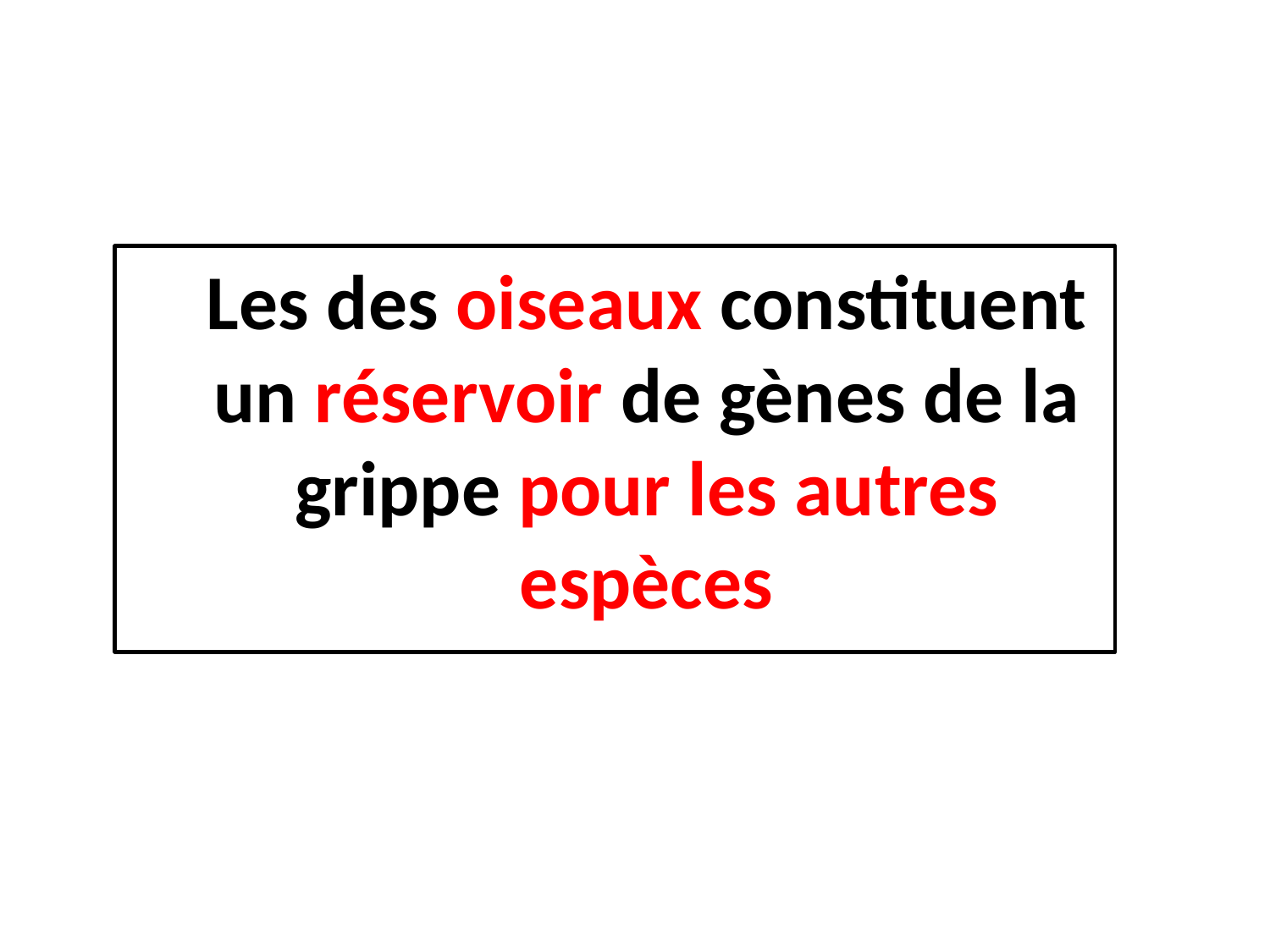

Les des oiseaux constituent un réservoir de gènes de la grippe pour les autres espèces